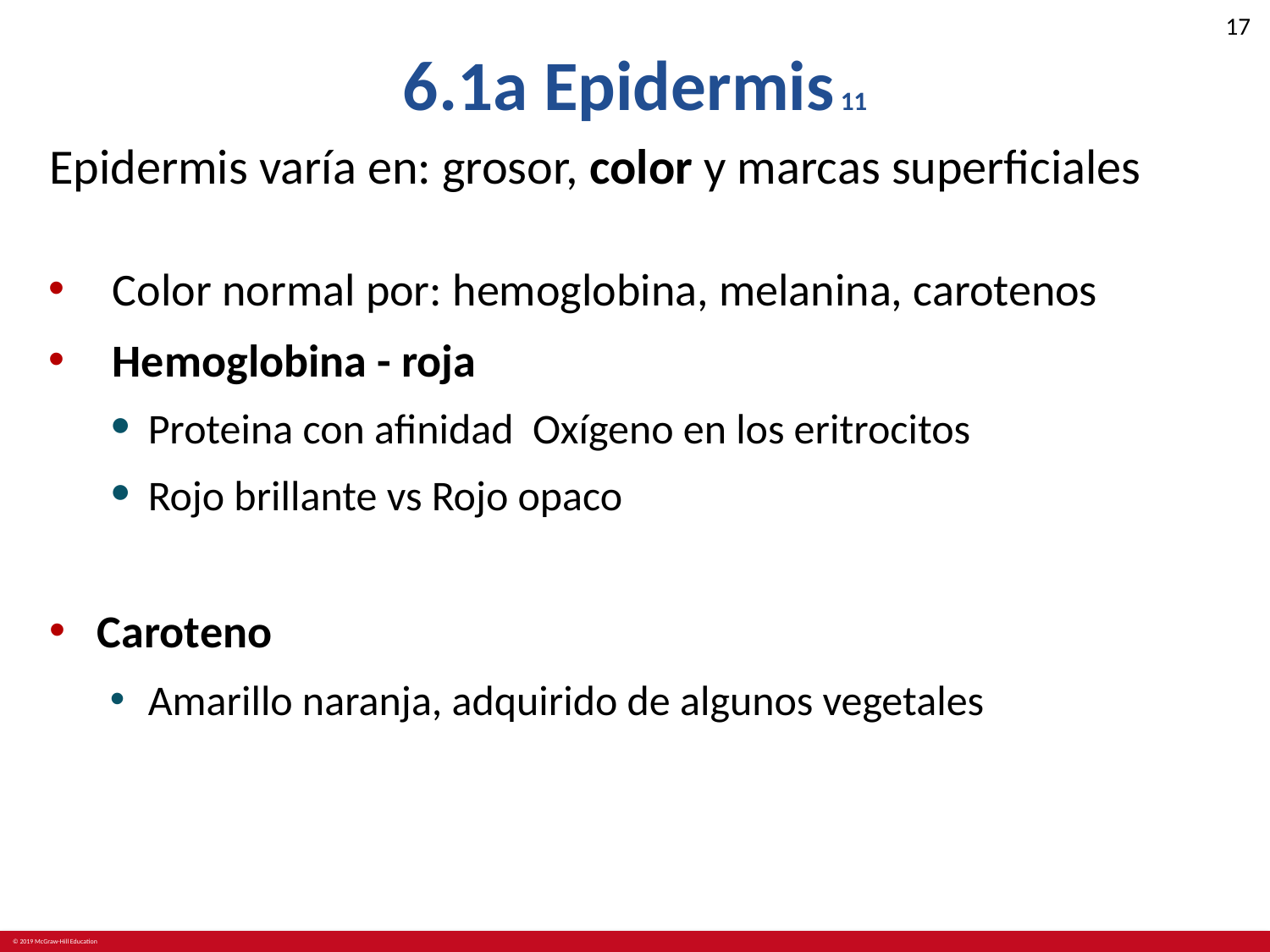

# 6.1a Epidermis 11
Epidermis varía en: grosor, color y marcas superficiales
Color normal por: hemoglobina, melanina, carotenos
Hemoglobina - roja
Proteina con afinidad  Oxígeno en los eritrocitos
Rojo brillante vs Rojo opaco

Caroteno
Amarillo naranja, adquirido de algunos vegetales